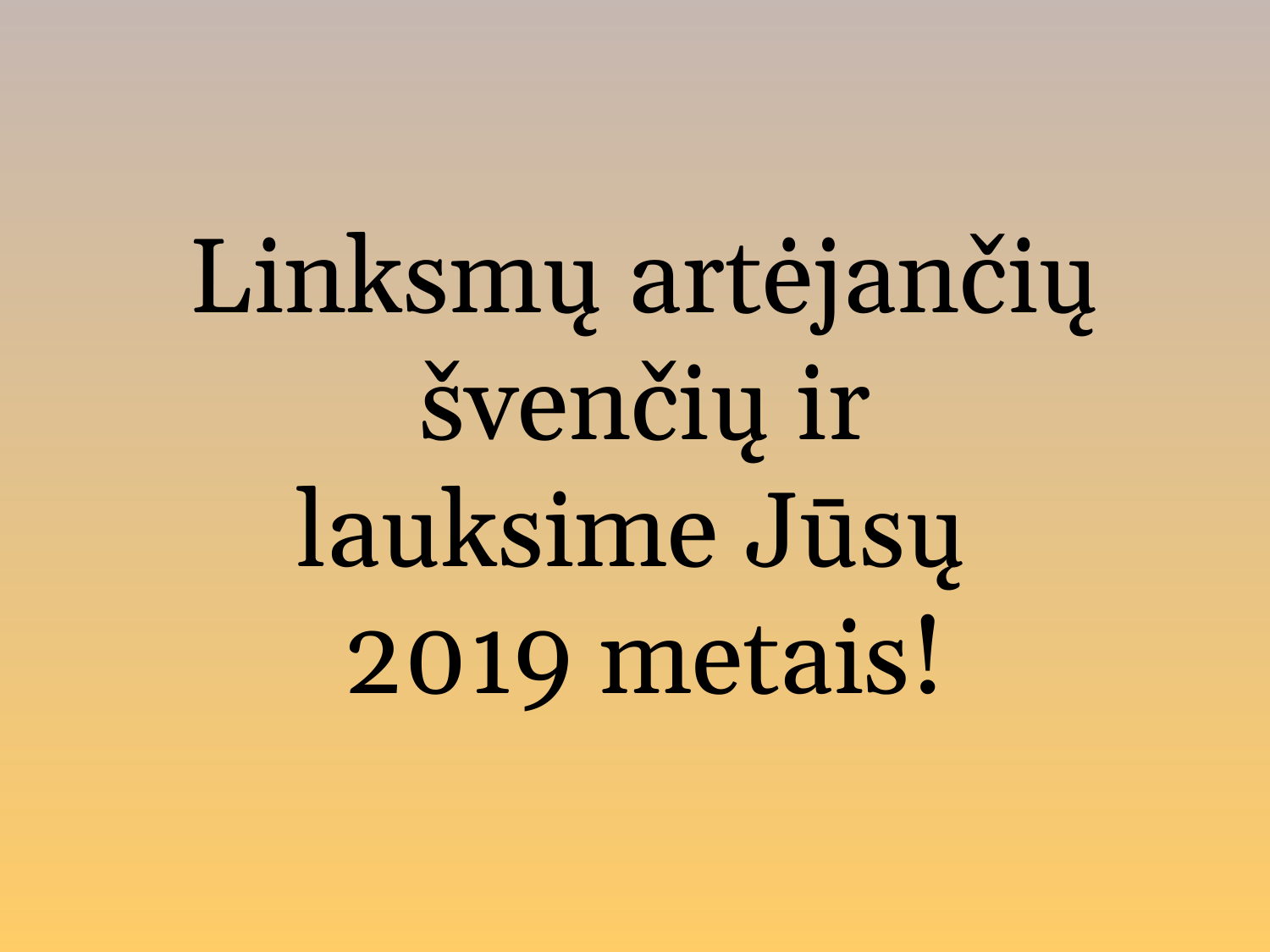

# Linksmų artėjančių švenčių ir lauksime Jūsų 2019 metais!